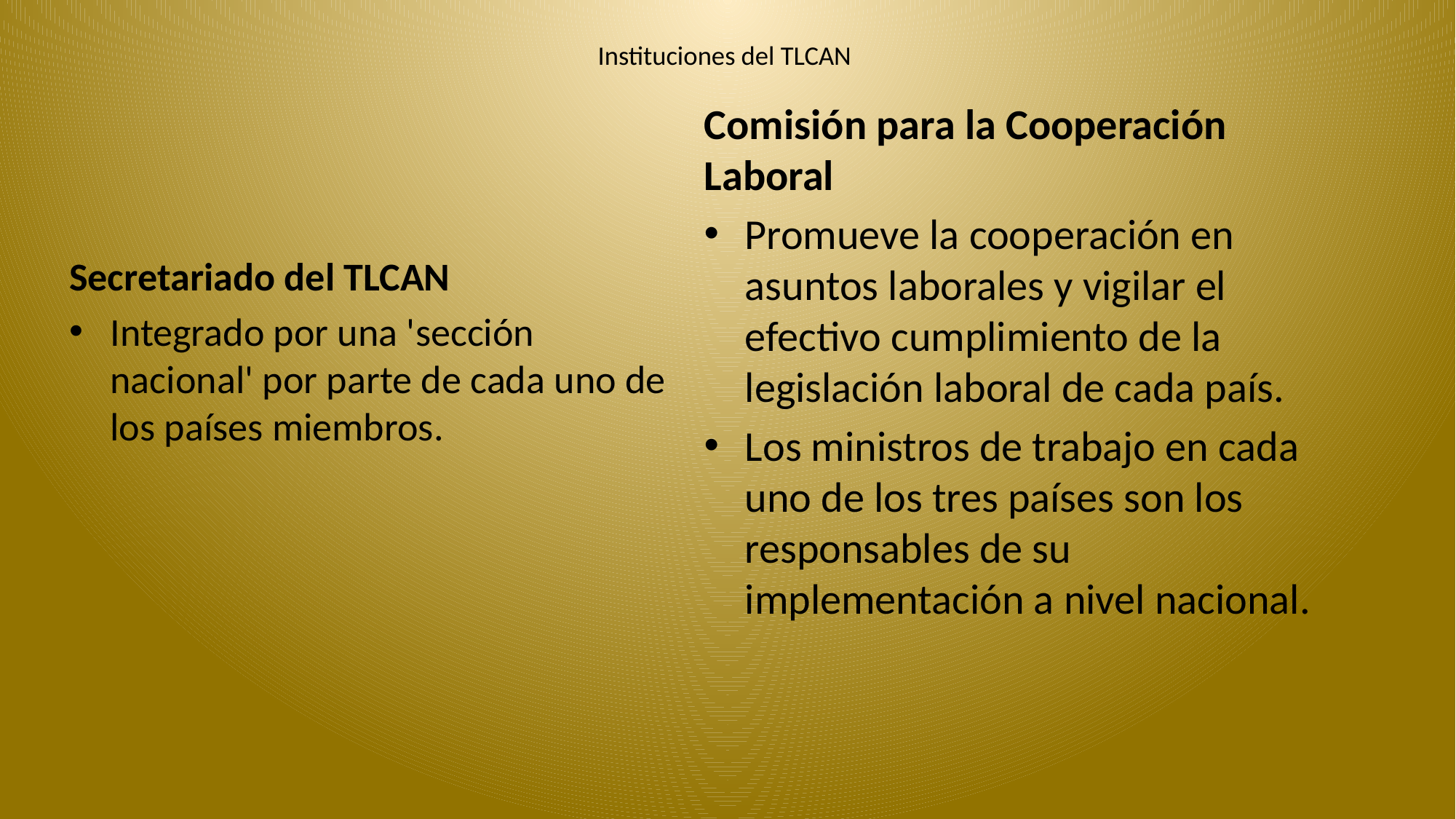

# Instituciones del TLCAN
Comisión para la Cooperación Laboral
Promueve la cooperación en asuntos laborales y vigilar el efectivo cumplimiento de la legislación laboral de cada país.
Los ministros de trabajo en cada uno de los tres países son los responsables de su implementación a nivel nacional.

Secretariado del TLCAN
Integrado por una 'sección nacional' por parte de cada uno de los países miembros.